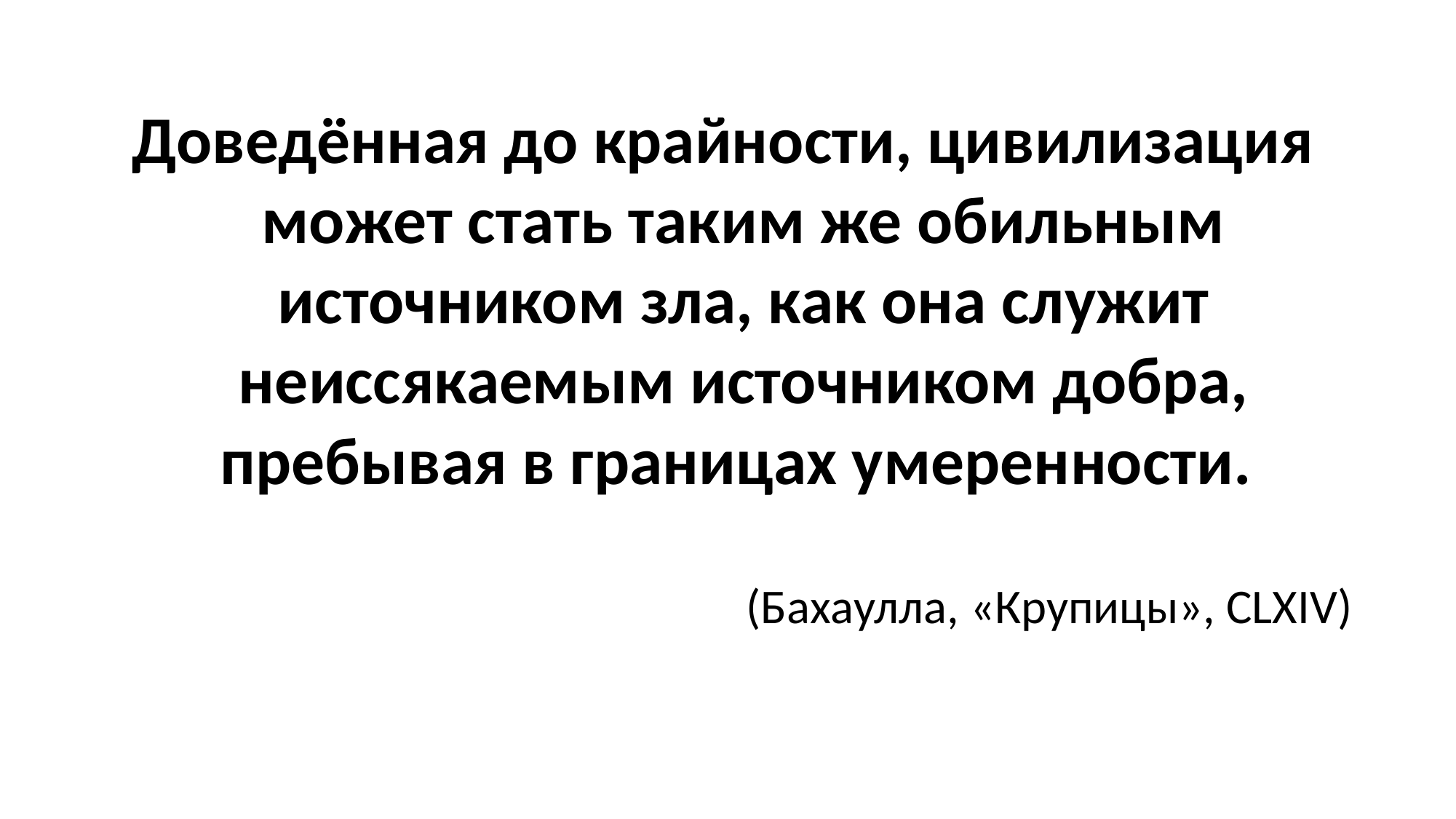

Доведённая до крайности, цивилизация может стать таким же обильным источником зла, как она служит неиссякаемым источником добра, пребывая в границах умеренности.

(Бахаулла, «Крупицы», CLXIV)